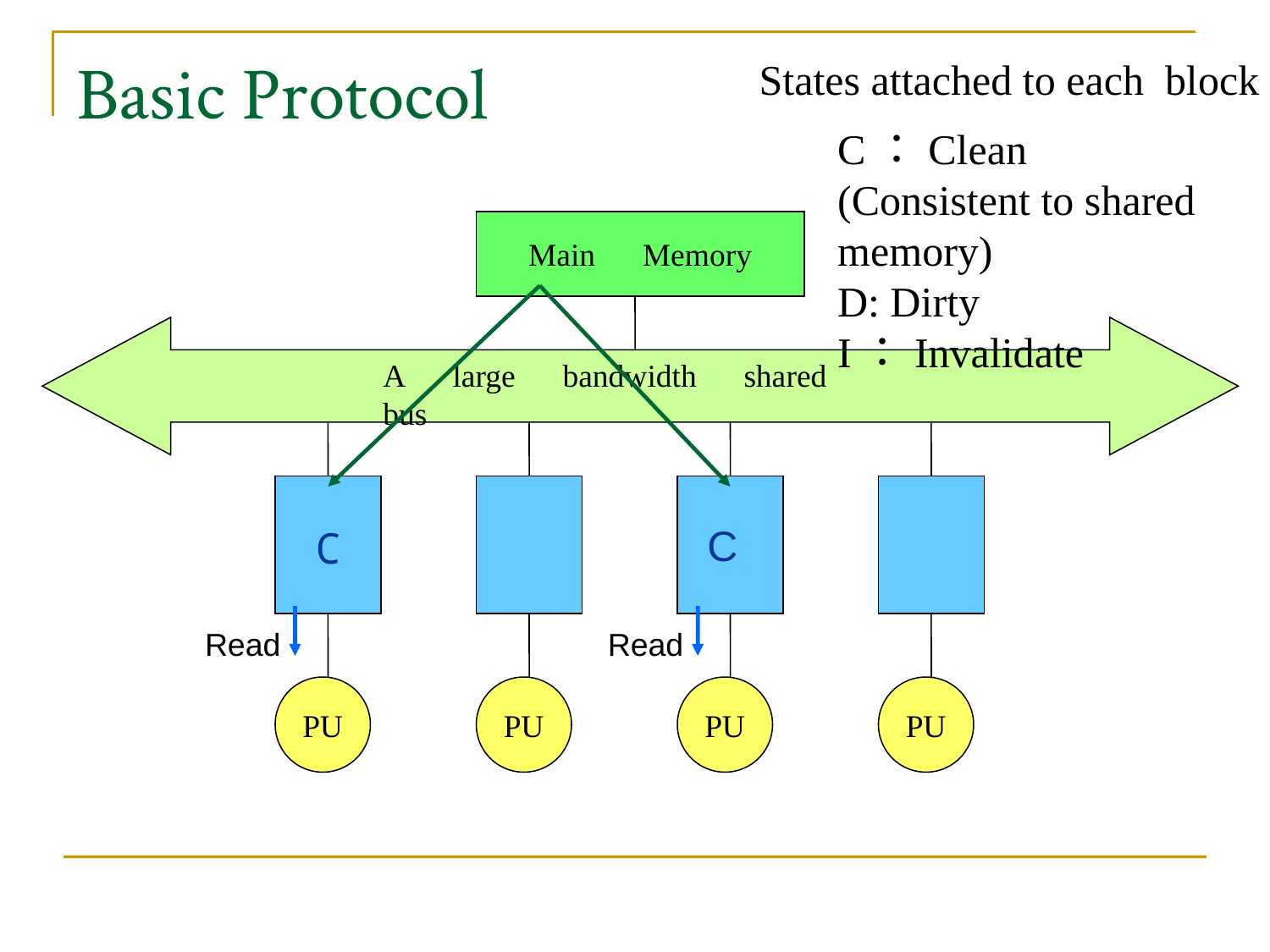

# Basic Protocol
States attached to each  block
C：Clean (Consistent to shared memory)
D: Dirty
I：Invalidate
Main　Memory

A　large　bandwidth　shared　bus

PU

PU

PU

C
C

Read

Read

PU